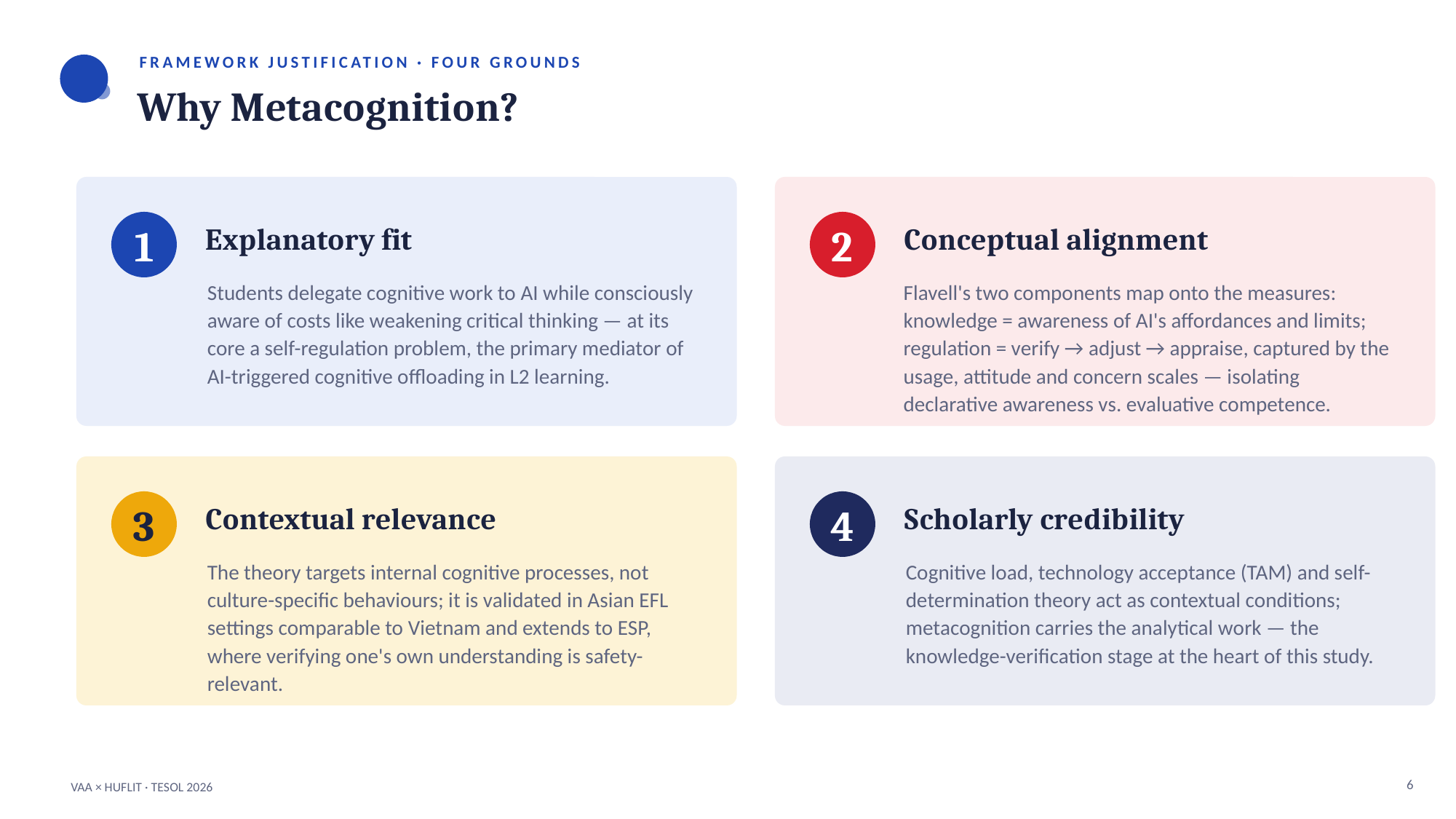

FRAMEWORK JUSTIFICATION · FOUR GROUNDS

Why Metacognition?

1

2
Explanatory fit
Conceptual alignment
Students delegate cognitive work to AI while consciously aware of costs like weakening critical thinking — at its core a self-regulation problem, the primary mediator of AI-triggered cognitive offloading in L2 learning.
Flavell's two components map onto the measures: knowledge = awareness of AI's affordances and limits; regulation = verify → adjust → appraise, captured by the usage, attitude and concern scales — isolating declarative awareness vs. evaluative competence.

3

4
Contextual relevance
Scholarly credibility
The theory targets internal cognitive processes, not culture-specific behaviours; it is validated in Asian EFL settings comparable to Vietnam and extends to ESP, where verifying one's own understanding is safety-relevant.
Cognitive load, technology acceptance (TAM) and self-determination theory act as contextual conditions; metacognition carries the analytical work — the knowledge-verification stage at the heart of this study.
6
VAA × HUFLIT · TESOL 2026